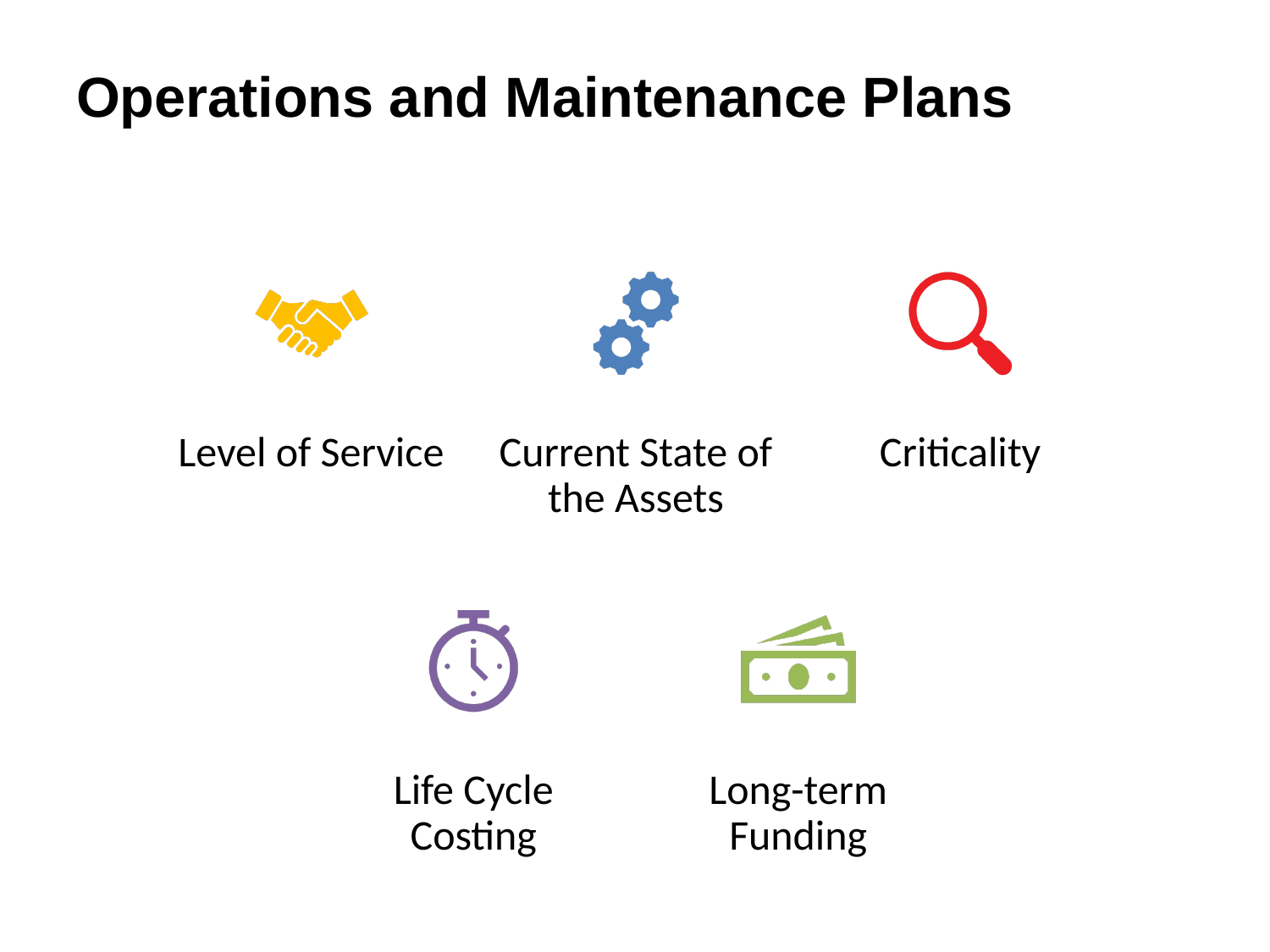

# Operations and Maintenance Plans
Level of Service
Current State of the Assets
Criticality
Life Cycle Costing
Long-term Funding